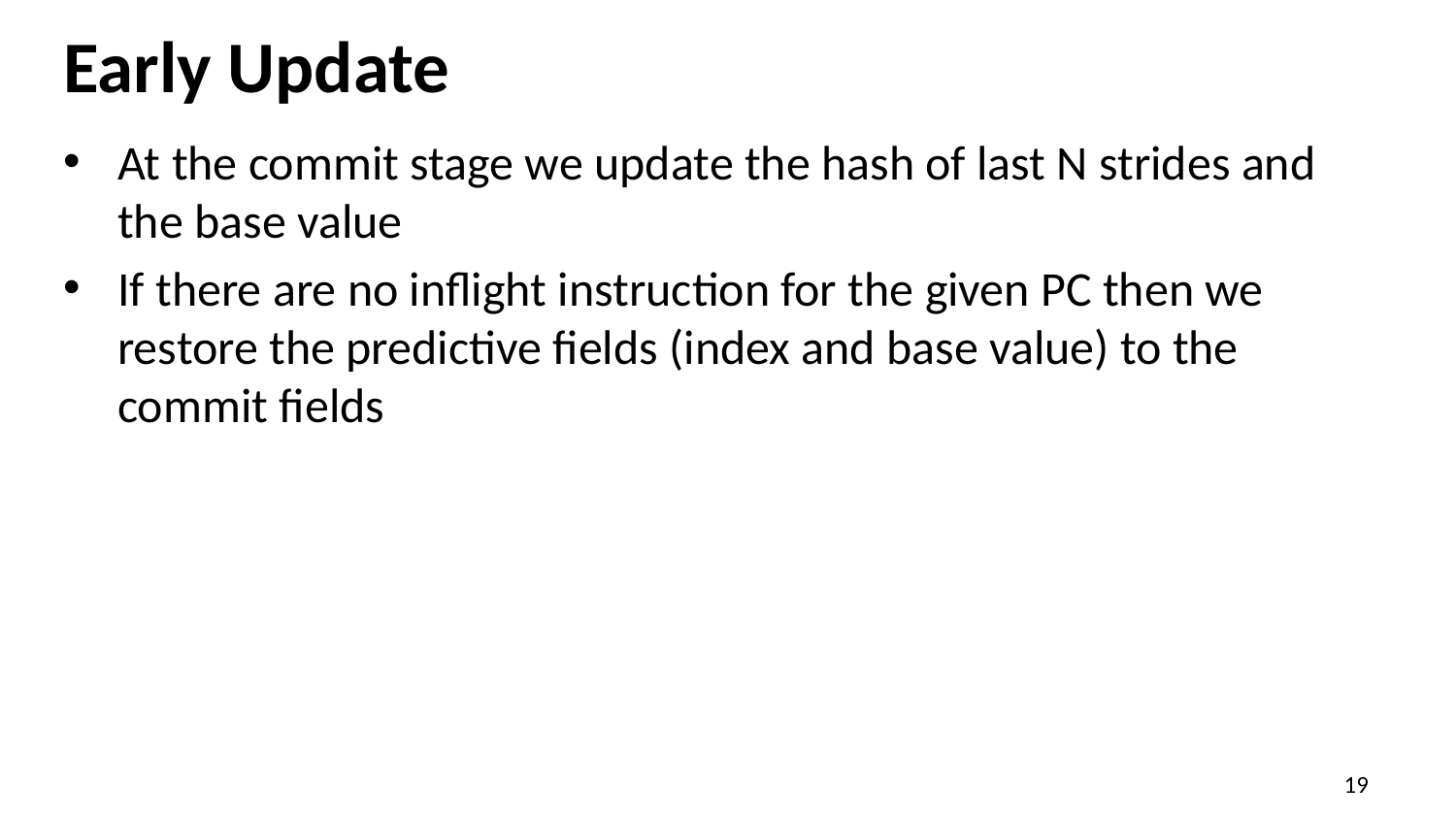

# Early Update
At the commit stage we update the hash of last N strides and the base value
If there are no inflight instruction for the given PC then we restore the predictive fields (index and base value) to the commit fields
19